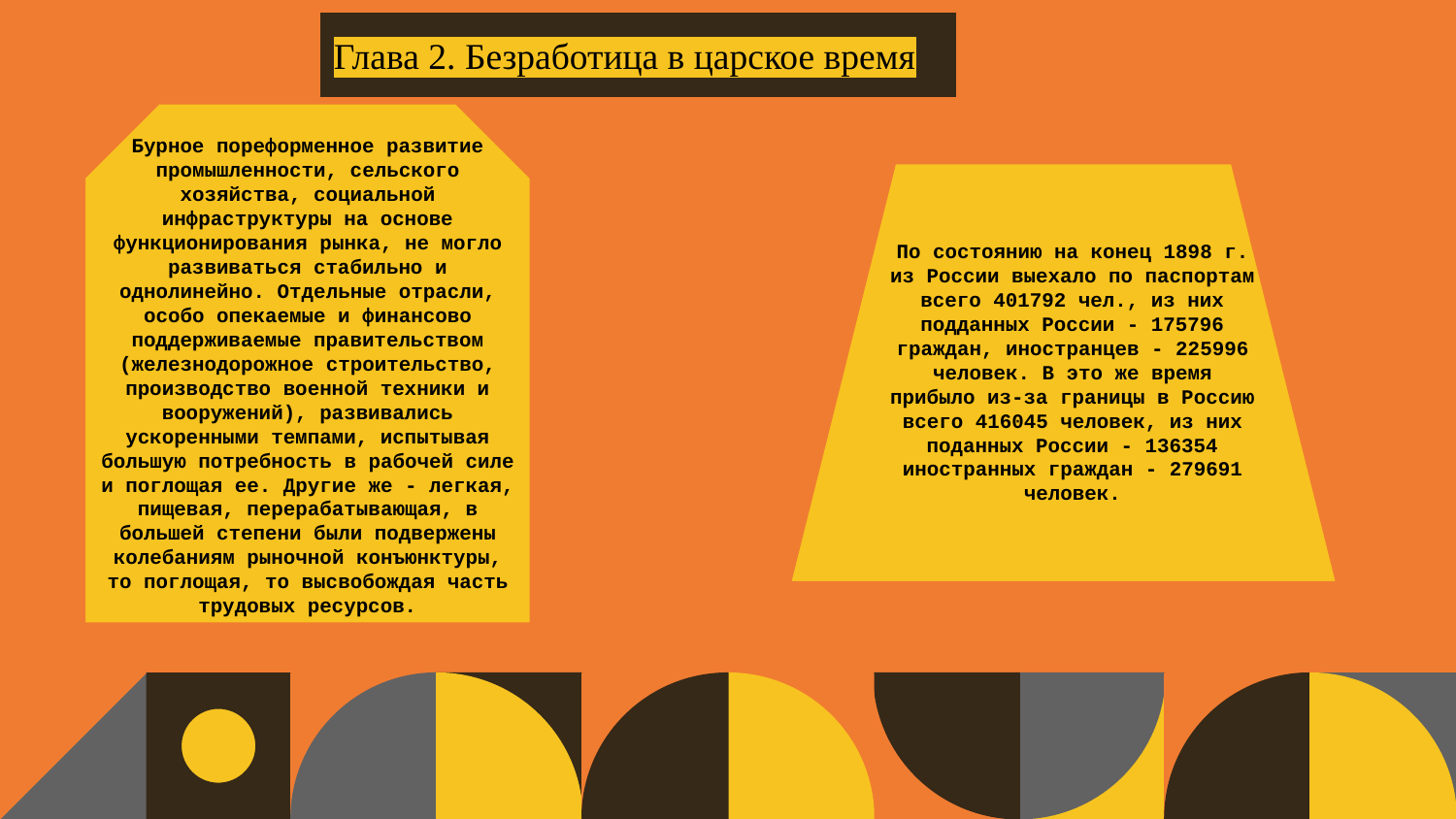

Глава 2. Безработица в царское время

Бурное пореформенное развитие промышленности, сельского хозяйства, социальной инфраструктуры на основе функционирования рынка, не могло развиваться стабильно и однолинейно. Отдельные отрасли, особо опекаемые и финансово поддерживаемые правительством (железнодорожное строительство, производство военной техники и вооружений), развивались ускоренными темпами, испытывая большую потребность в рабочей силе и поглощая ее. Другие же - легкая, пищевая, перерабатывающая, в большей степени были подвержены колебаниям рыночной конъюнктуры, то поглощая, то высвобождая часть трудовых ресурсов.

По состоянию на конец 1898 г. из России выехало по паспортам всего 401792 чел., из них подданных России - 175796 граждан, иностранцев - 225996 человек. В это же время прибыло из-за границы в Россию всего 416045 человек, из них поданных России - 136354 иностранных граждан - 279691 человек.